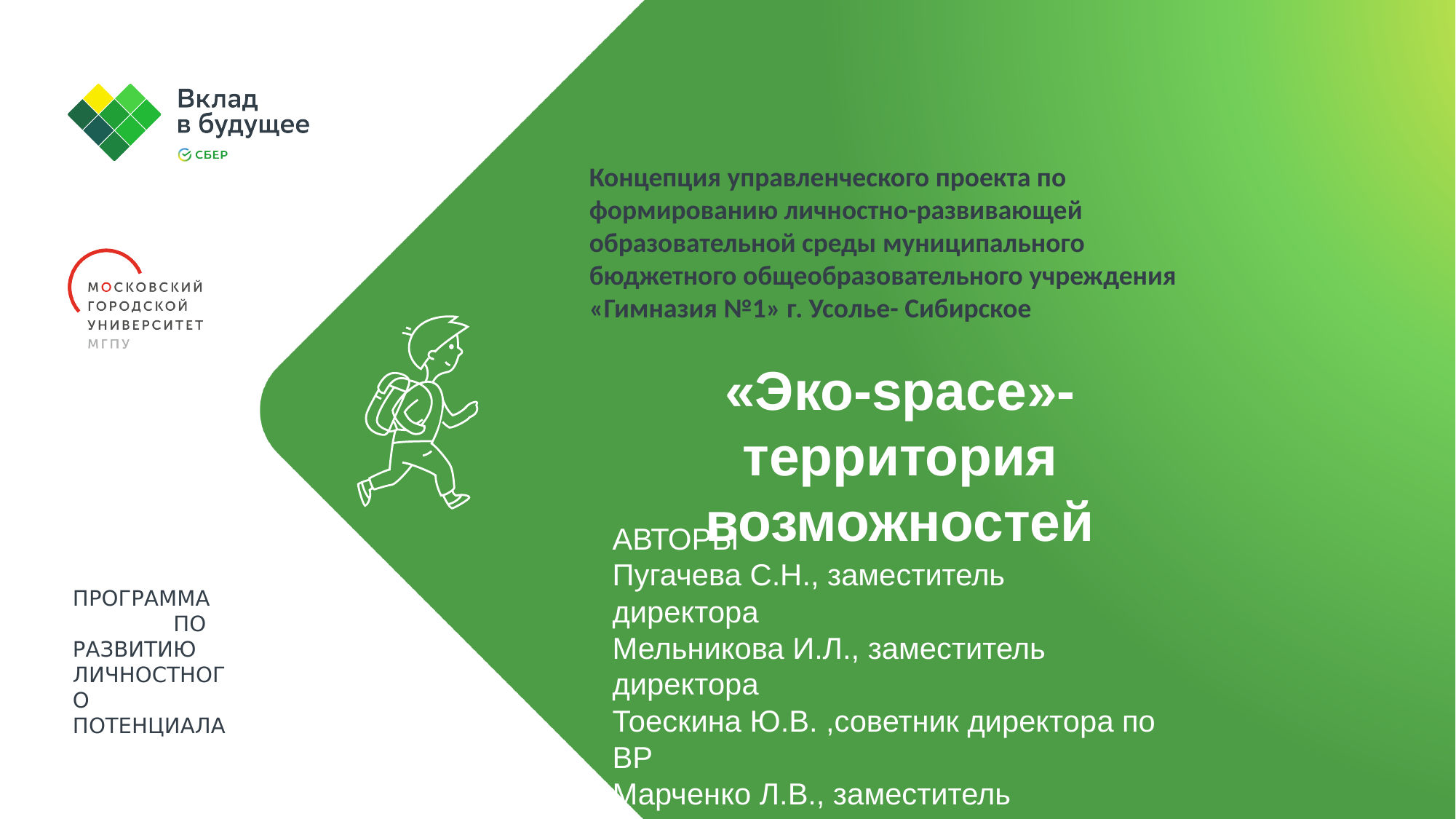

Концепция управленческого проекта по формированию личностно-развивающей образовательной среды муниципального бюджетного общеобразовательного учреждения «Гимназия №1» г. Усолье- Сибирское

«Эко-space»-территория возможностей

АВТОРЫ
Пугачева С.Н., заместитель директора
Мельникова И.Л., заместитель директора
Тоескина Ю.В. ,советник директора по ВР
Марченко Л.В., заместитель директора